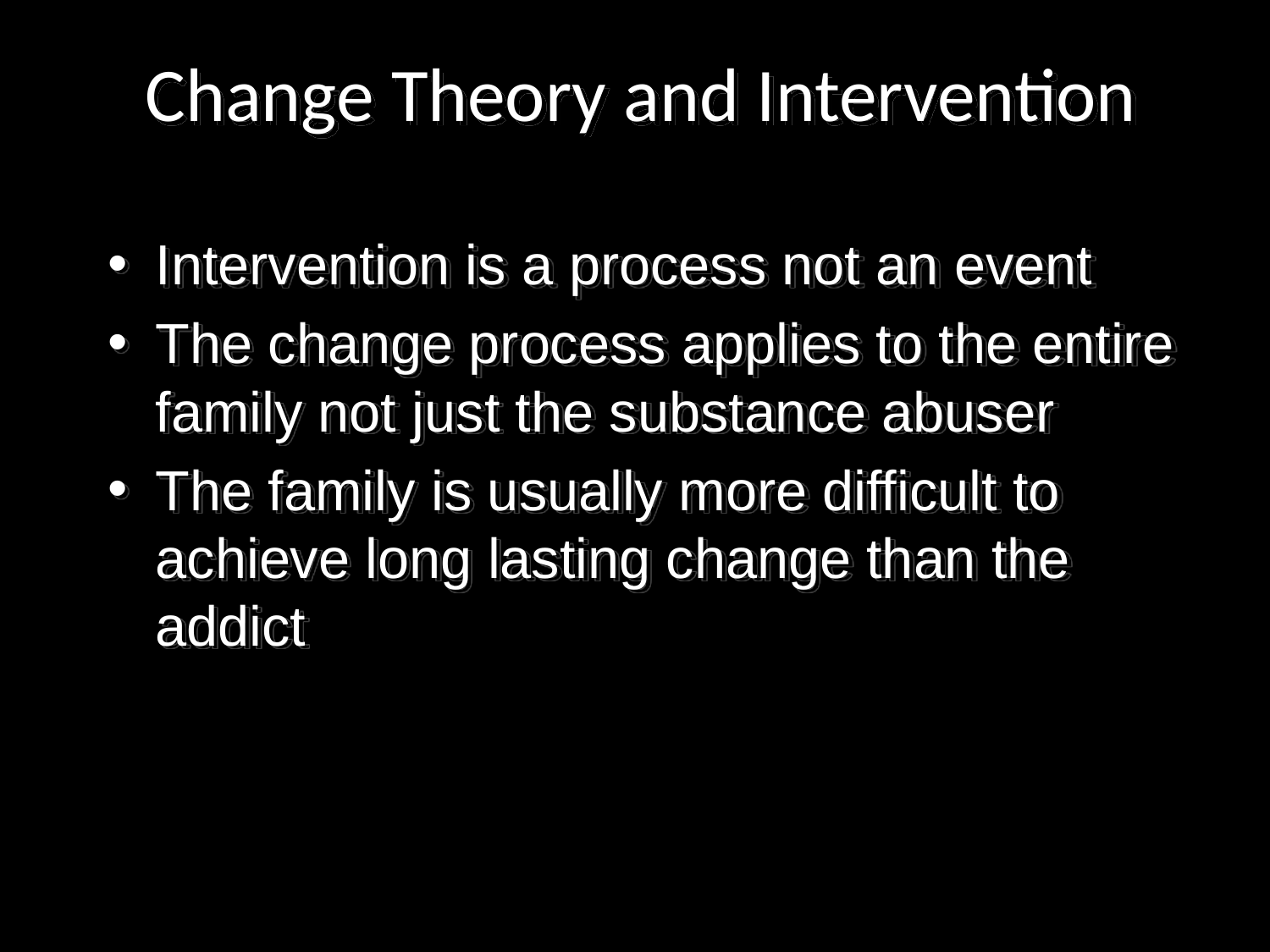

# Change Theory and Intervention
Intervention is a process not an event
The change process applies to the entire family not just the substance abuser
The family is usually more difficult to achieve long lasting change than the addict